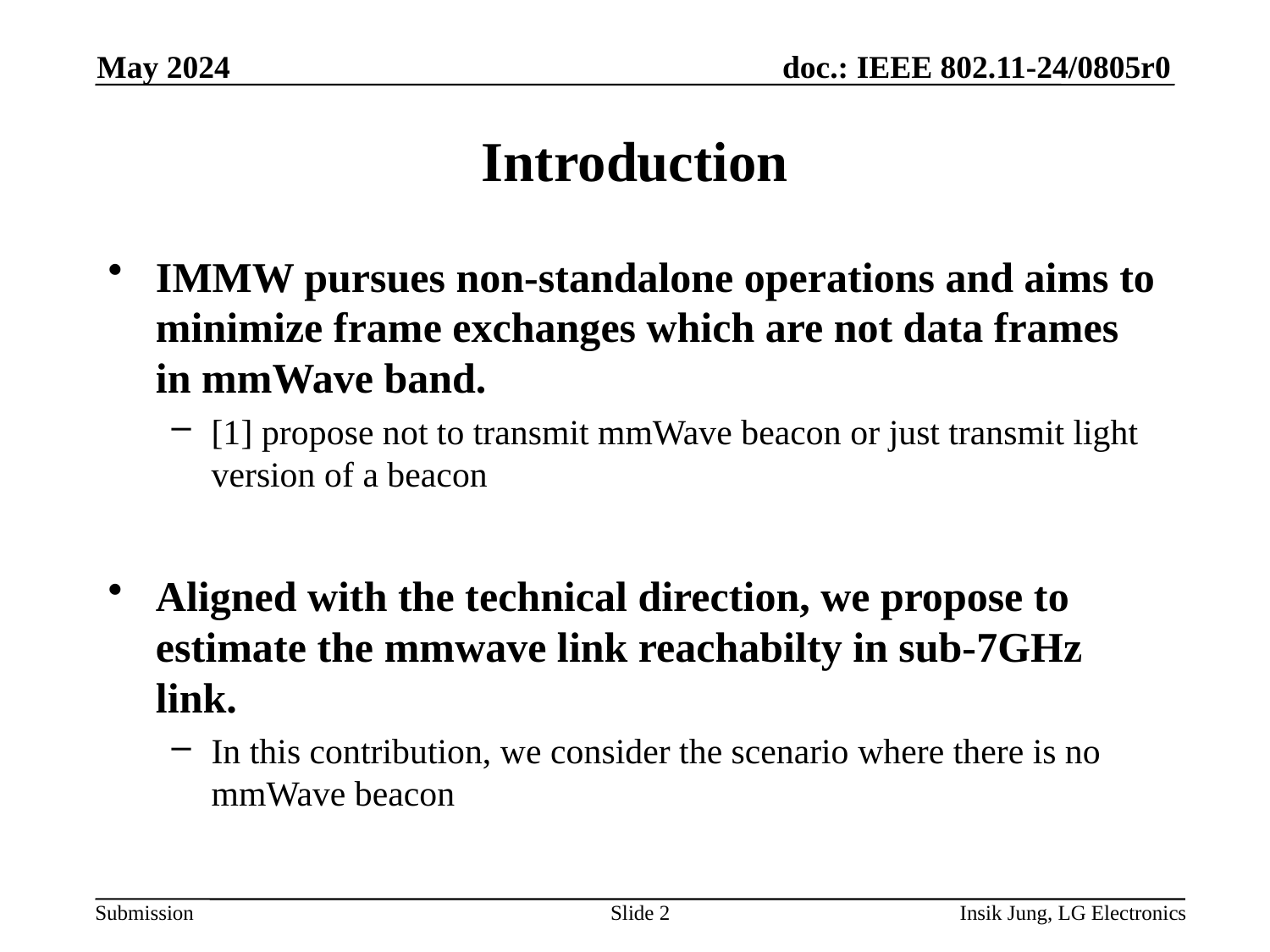

May 2024
# Introduction
IMMW pursues non-standalone operations and aims to minimize frame exchanges which are not data frames in mmWave band.
[1] propose not to transmit mmWave beacon or just transmit light version of a beacon

Aligned with the technical direction, we propose to estimate the mmwave link reachabilty in sub-7GHz link.
In this contribution, we consider the scenario where there is no mmWave beacon

Slide 2
Insik Jung, LG Electronics